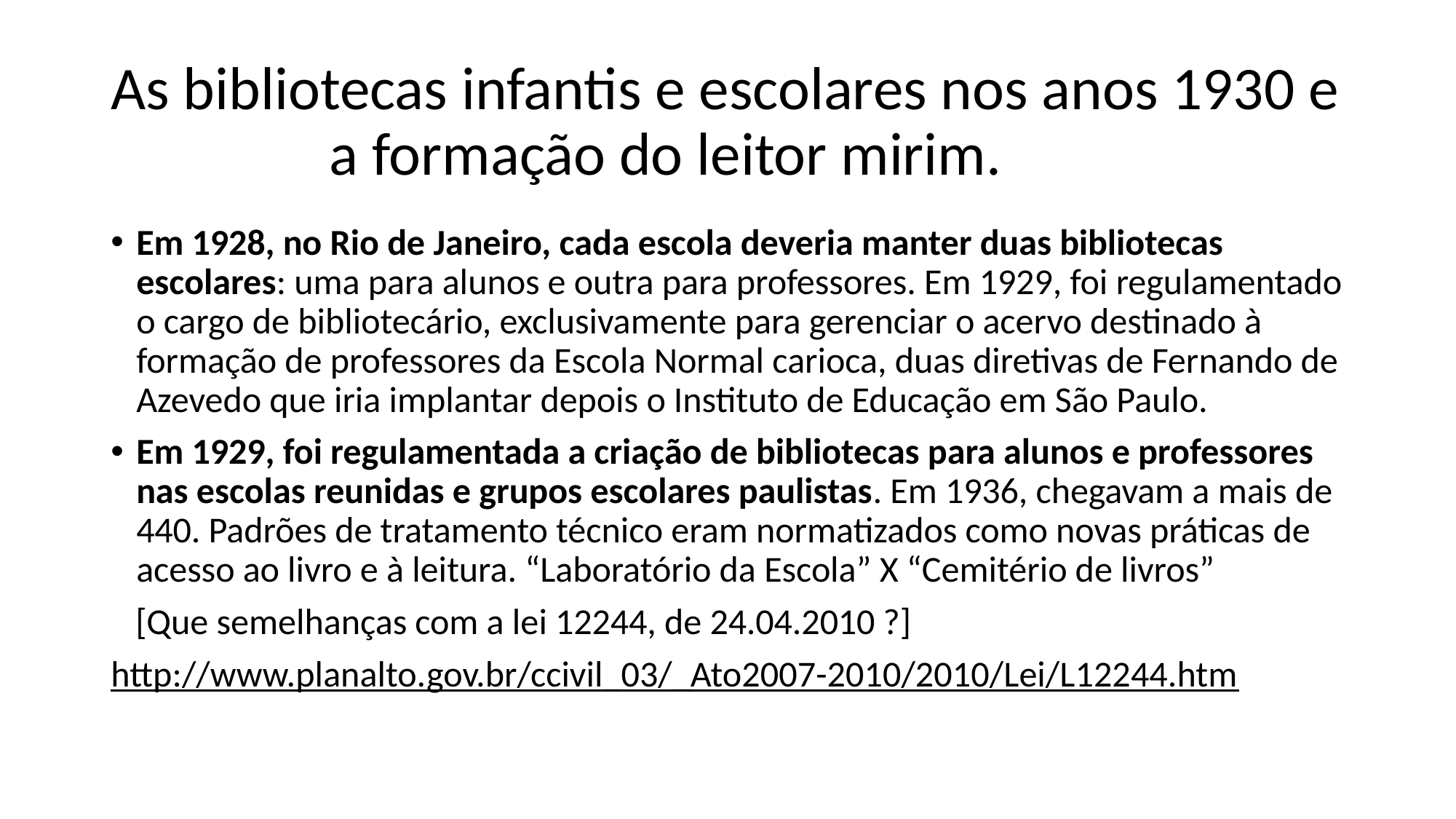

# As bibliotecas infantis e escolares nos anos 1930 e 		a formação do leitor mirim.
Em 1928, no Rio de Janeiro, cada escola deveria manter duas bibliotecas escolares: uma para alunos e outra para professores. Em 1929, foi regulamentado o cargo de bibliotecário, exclusivamente para gerenciar o acervo destinado à formação de professores da Escola Normal carioca, duas diretivas de Fernando de Azevedo que iria implantar depois o Instituto de Educação em São Paulo.
Em 1929, foi regulamentada a criação de bibliotecas para alunos e professores nas escolas reunidas e grupos escolares paulistas. Em 1936, chegavam a mais de 440. Padrões de tratamento técnico eram normatizados como novas práticas de acesso ao livro e à leitura. “Laboratório da Escola” X “Cemitério de livros”
   [Que semelhanças com a lei 12244, de 24.04.2010 ?]
http://www.planalto.gov.br/ccivil_03/_Ato2007-2010/2010/Lei/L12244.htm